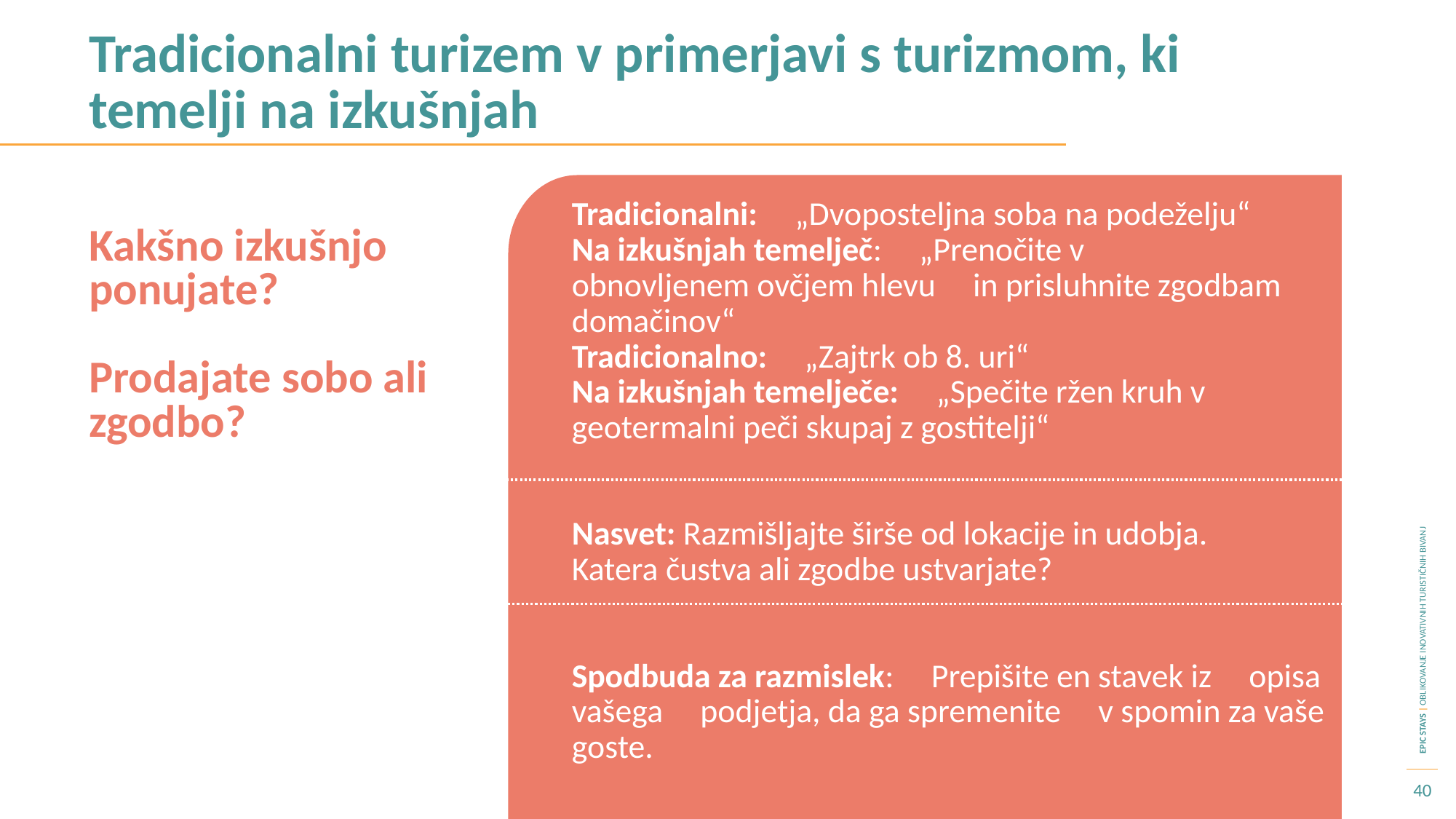

Tradicionalni turizem v primerjavi s turizmom, ki temelji na izkušnjah

Tradicionalni:     „Dvoposteljna soba na podeželju“
Na izkušnjah temelječ:     „Prenočite v obnovljenem ovčjem hlevu     in prisluhnite zgodbam domačinov“
Tradicionalno:     „Zajtrk ob 8. uri“
Na izkušnjah temelječe:     „Spečite ržen kruh v geotermalni peči skupaj z gostitelji“

Nasvet: Razmišljajte širše od lokacije in udobja. Katera čustva ali zgodbe ustvarjate?

Spodbuda za razmislek:     Prepišite en stavek iz     opisa vašega     podjetja, da ga spremenite     v spomin za vaše goste.

Kakšno izkušnjo ponujate?

Prodajate sobo ali zgodbo?

40